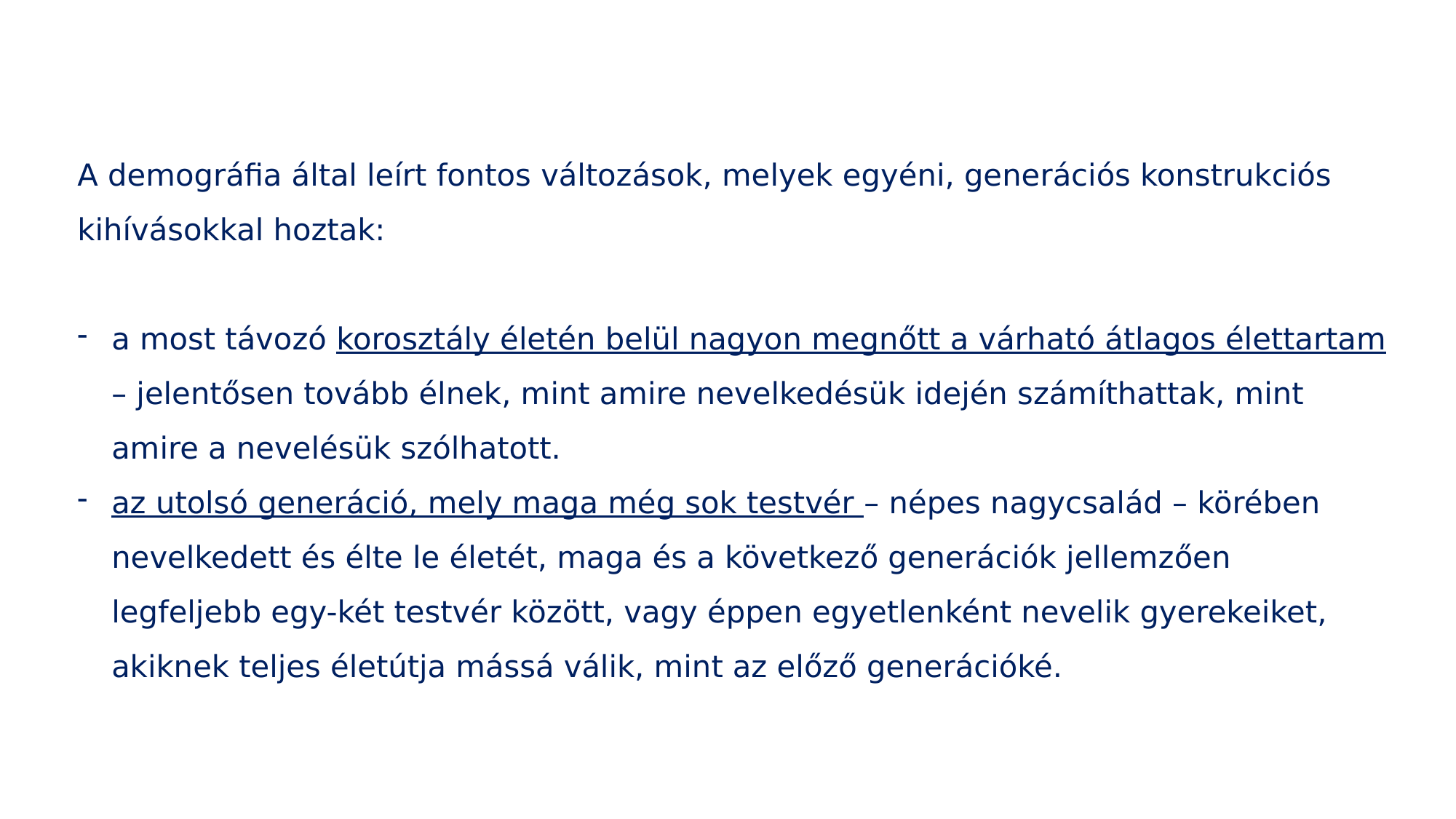

A demográfia által leírt fontos változások, melyek egyéni, generációs konstrukciós
kihívásokkal hoztak:

a most távozó korosztály életén belül nagyon megnőtt a várható átlagos élettartam – jelentősen tovább élnek, mint amire nevelkedésük idején számíthattak, mint amire a nevelésük szólhatott.
az utolsó generáció, mely maga még sok testvér – népes nagycsalád – körében nevelkedett és élte le életét, maga és a következő generációk jellemzően legfeljebb egy-két testvér között, vagy éppen egyetlenként nevelik gyerekeiket, akiknek teljes életútja mássá válik, mint az előző generációké.